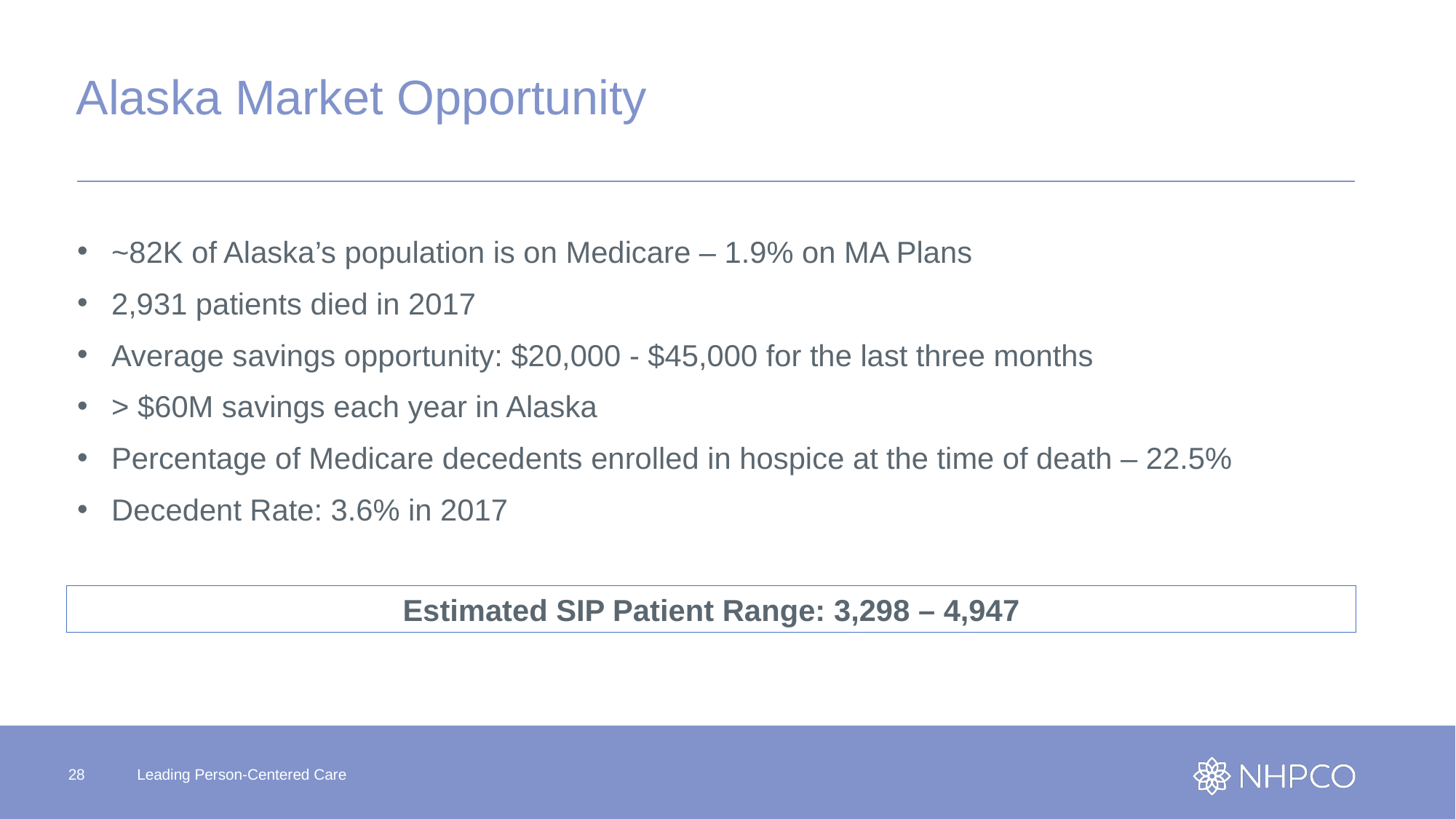

# Alaska Market Opportunity

~82K of Alaska’s population is on Medicare – 1.9% on MA Plans
2,931 patients died in 2017
Average savings opportunity: $20,000 - $45,000 for the last three months
> $60M savings each year in Alaska
Percentage of Medicare decedents enrolled in hospice at the time of death – 22.5%
Decedent Rate: 3.6% in 2017
Estimated SIP Patient Range: 3,298 – 4,947
28
Leading Person-Centered Care